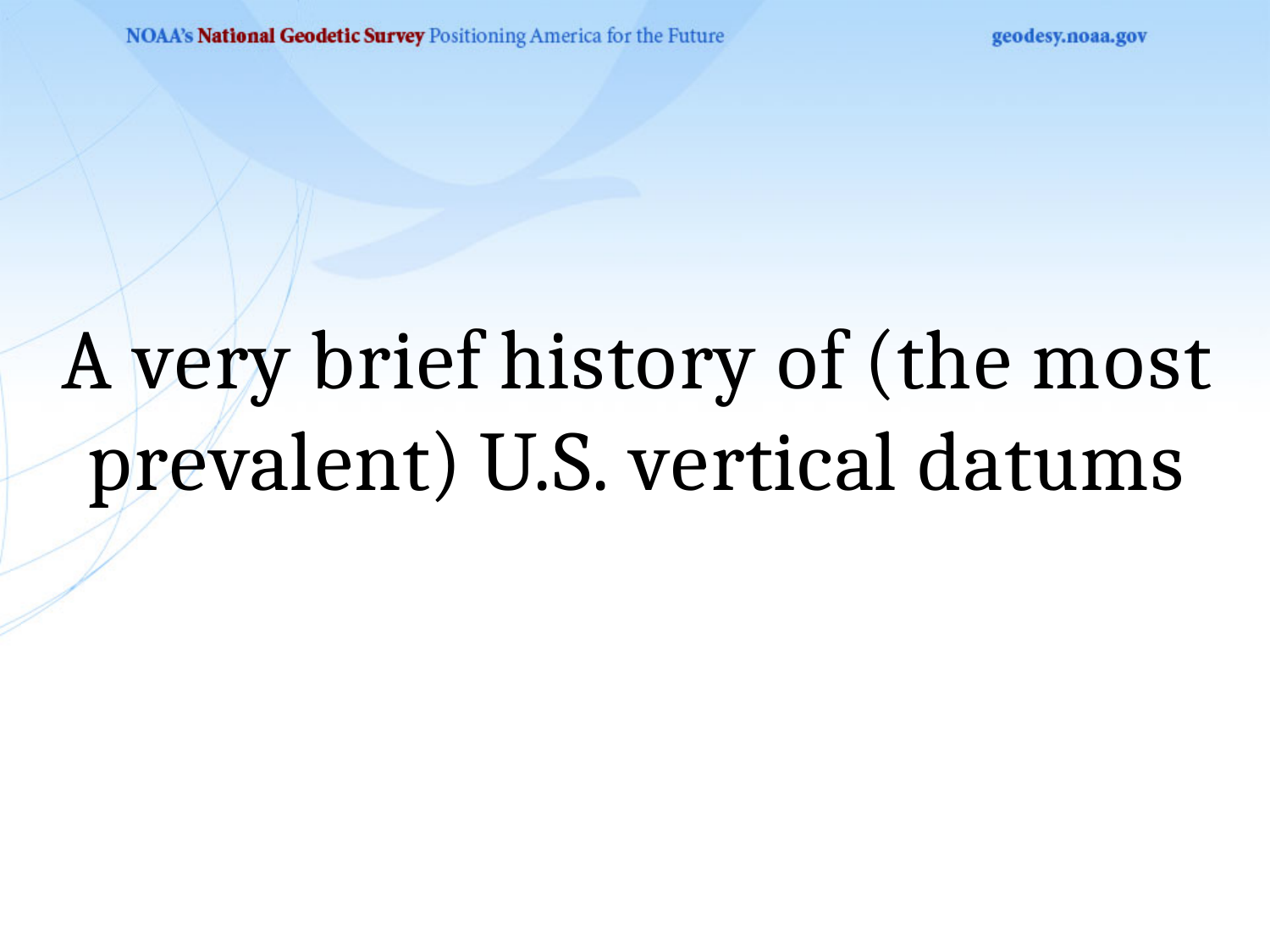

A very brief history of (the most prevalent) U.S. vertical datums